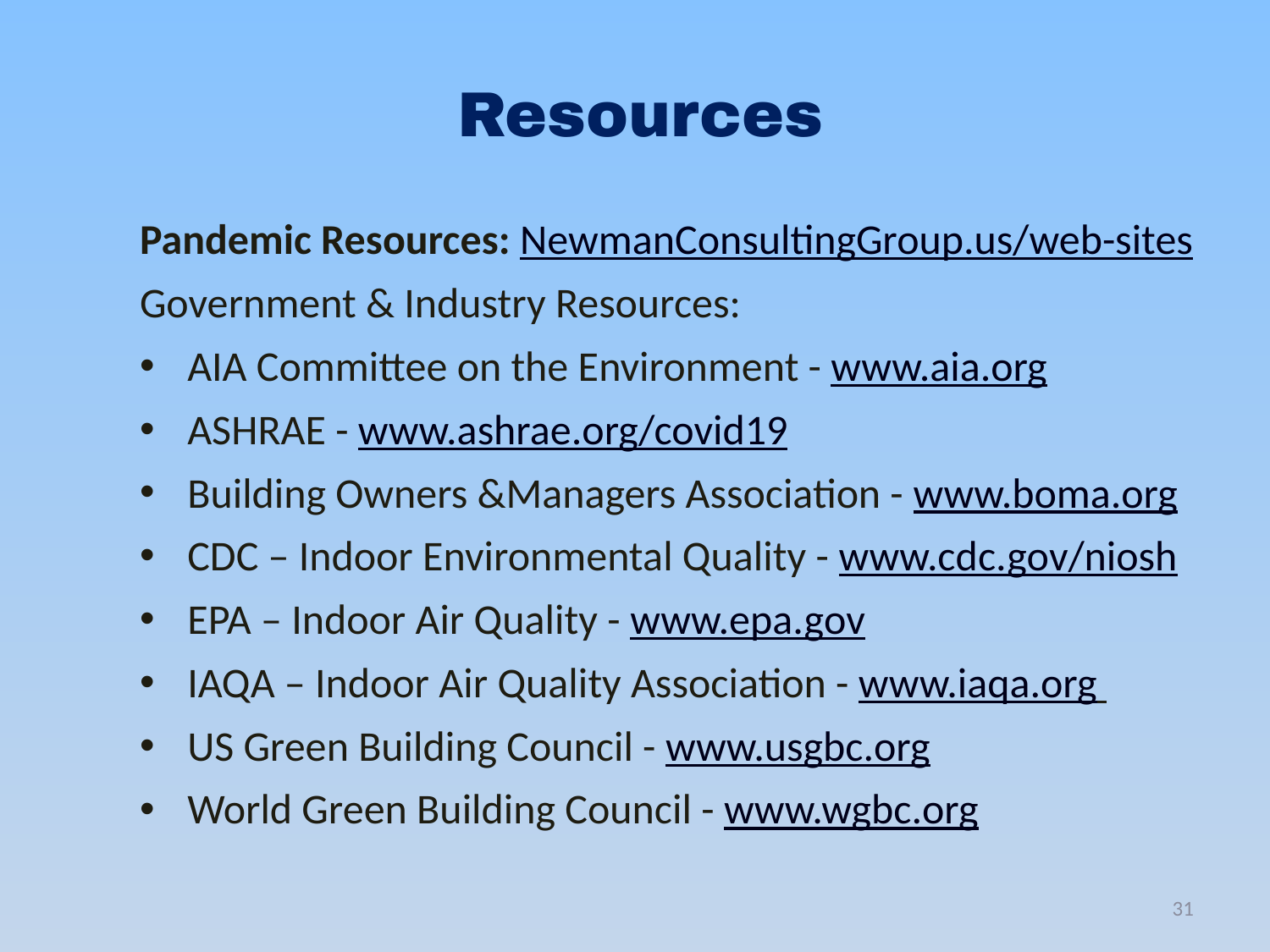

# Resources
Pandemic Resources: NewmanConsultingGroup.us/web-sites
Government & Industry Resources:
AIA Committee on the Environment - www.aia.org
ASHRAE - www.ashrae.org/covid19
Building Owners &Managers Association - www.boma.org
CDC – Indoor Environmental Quality - www.cdc.gov/niosh
EPA – Indoor Air Quality - www.epa.gov
IAQA – Indoor Air Quality Association - www.iaqa.org
US Green Building Council - www.usgbc.org
World Green Building Council - www.wgbc.org
31